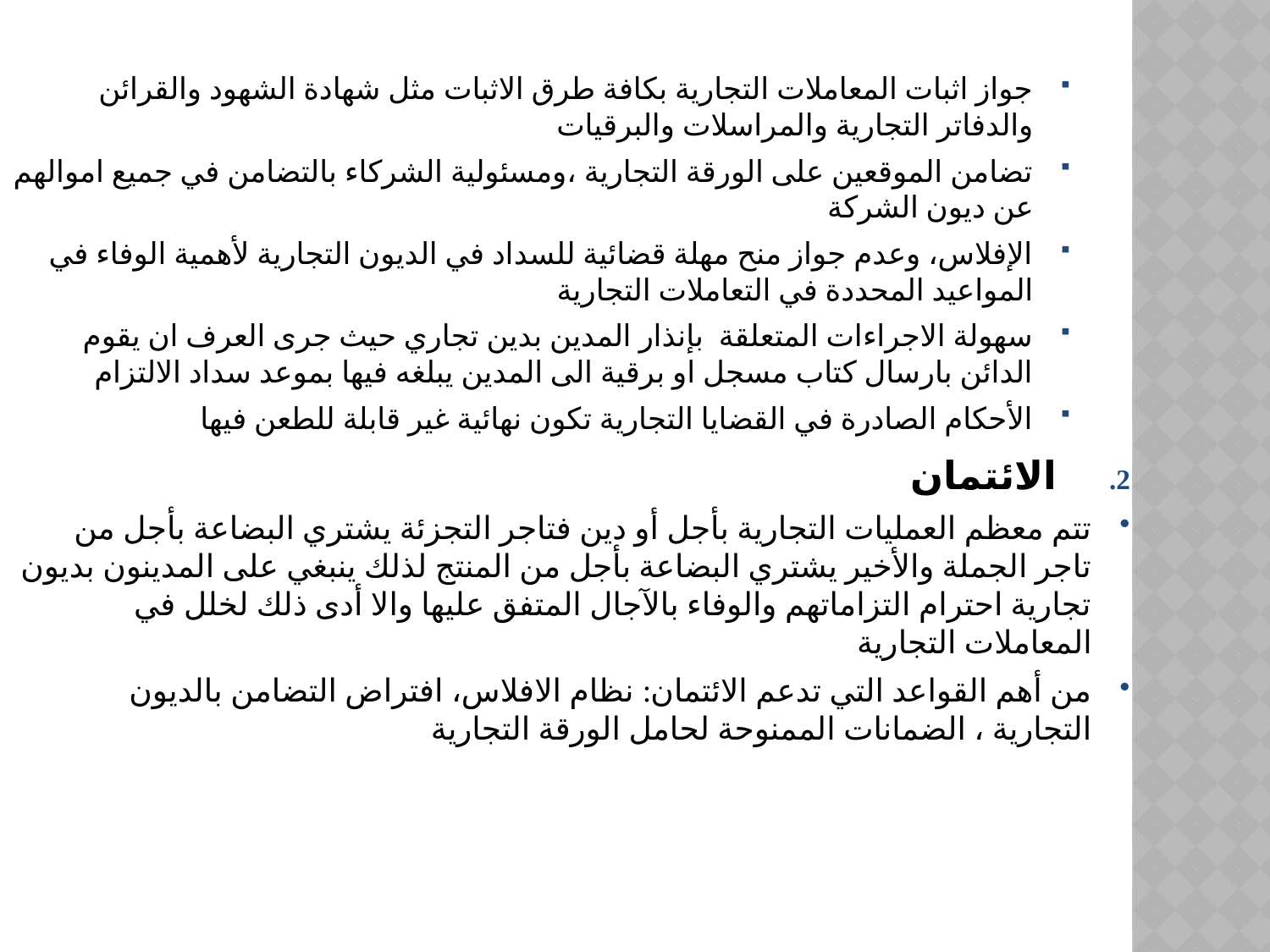

جواز اثبات المعاملات التجارية بكافة طرق الاثبات مثل شهادة الشهود والقرائن والدفاتر التجارية والمراسلات والبرقيات
تضامن الموقعين على الورقة التجارية ،ومسئولية الشركاء بالتضامن في جميع اموالهم عن ديون الشركة
الإفلاس، وعدم جواز منح مهلة قضائية للسداد في الديون التجارية لأهمية الوفاء في المواعيد المحددة في التعاملات التجارية
سهولة الاجراءات المتعلقة  بإنذار المدين بدين تجاري حيث جرى العرف ان يقوم الدائن بارسال كتاب مسجل او برقية الى المدين يبلغه فيها بموعد سداد الالتزام
الأحكام الصادرة في القضايا التجارية تكون نهائية غير قابلة للطعن فيها

 الائتمان
تتم معظم العمليات التجارية بأجل أو دين فتاجر التجزئة يشتري البضاعة بأجل من تاجر الجملة والأخير يشتري البضاعة بأجل من المنتج لذلك ينبغي على المدينون بديون تجارية احترام التزاماتهم والوفاء بالآجال المتفق عليها والا أدى ذلك لخلل في المعاملات التجارية
من أهم القواعد التي تدعم الائتمان: نظام الافلاس، افتراض التضامن بالديون التجارية ، الضمانات الممنوحة لحامل الورقة التجارية